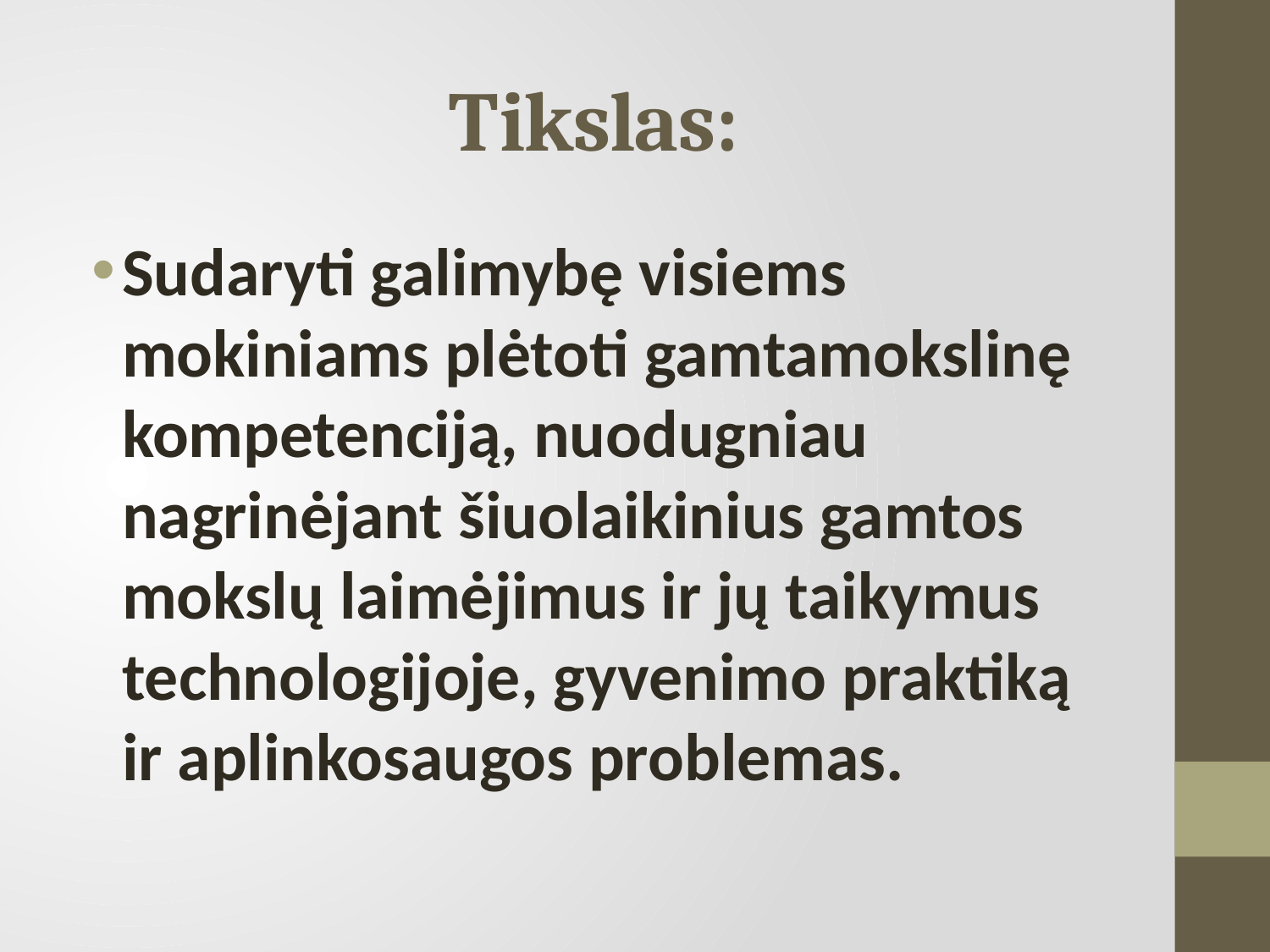

# Tikslas:
Sudaryti galimybę visiems mokiniams plėtoti gamtamokslinę kompetenciją, nuodugniau nagrinėjant šiuolaikinius gamtos mokslų laimėjimus ir jų taikymus technologijoje, gyvenimo praktiką ir aplinkosaugos problemas.